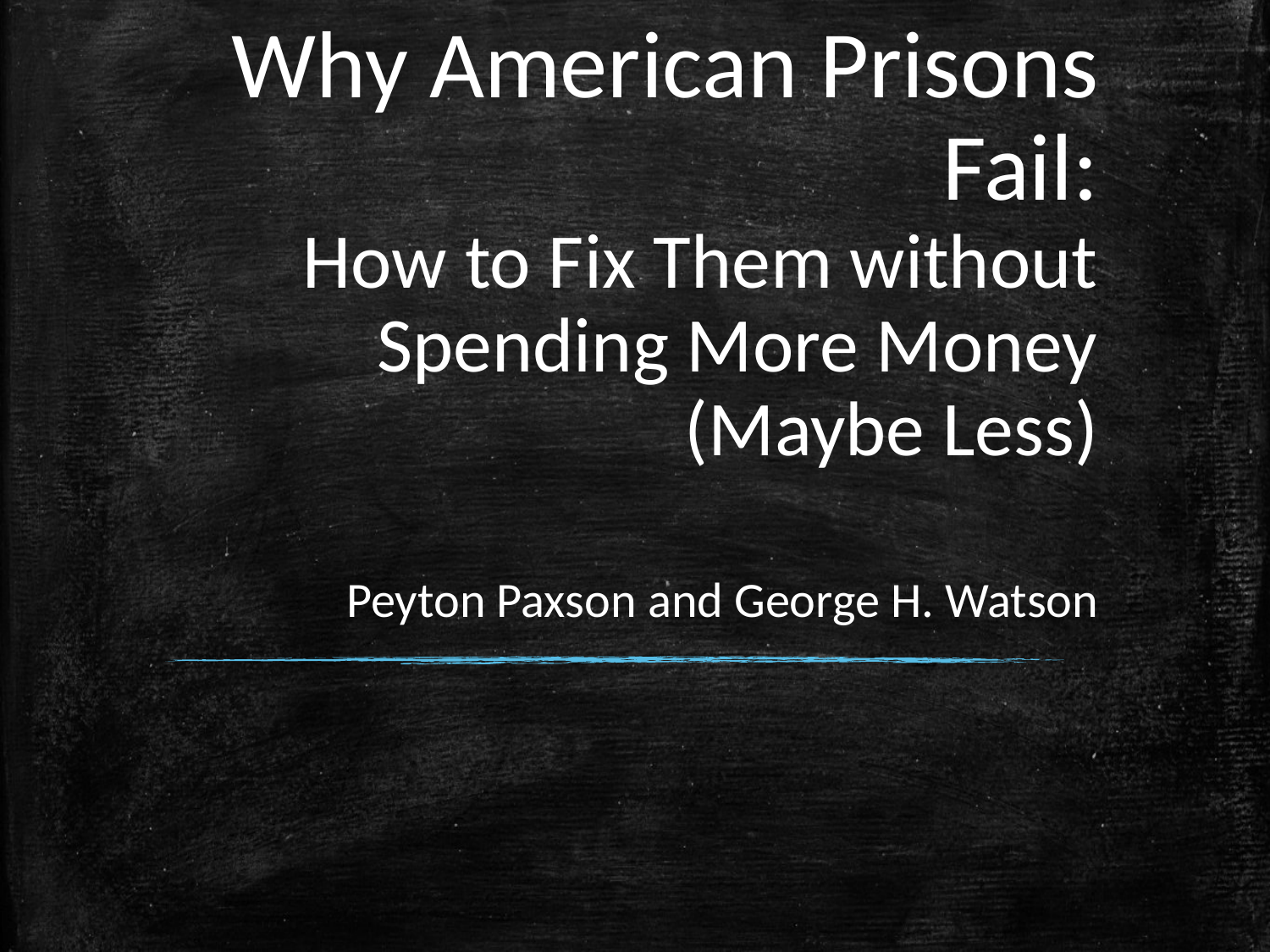

# Why American Prisons Fail: How to Fix Them without Spending More Money (Maybe Less) Peyton Paxson and George H. Watson